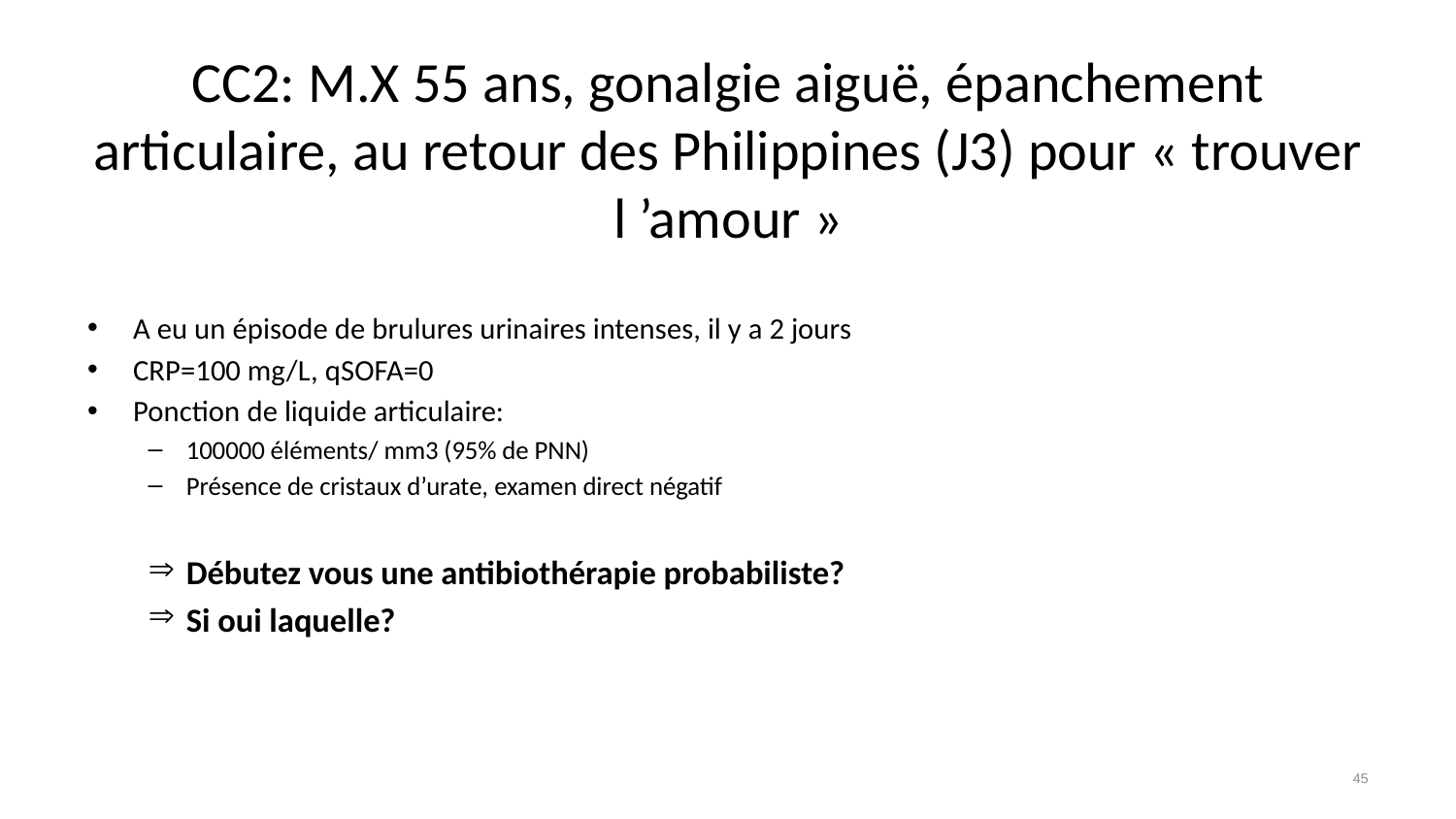

# CC2: M.X 55 ans, gonalgie aiguë, épanchement articulaire, au retour des Philippines (J3) pour « trouver l ’amour »

A eu un épisode de brulures urinaires intenses, il y a 2 jours
CRP=100 mg/L, qSOFA=0
Ponction de liquide articulaire:
100000 éléments/ mm3 (95% de PNN)
Présence de cristaux d’urate, examen direct négatif

Débutez vous une antibiothérapie probabiliste?
Si oui laquelle?
45